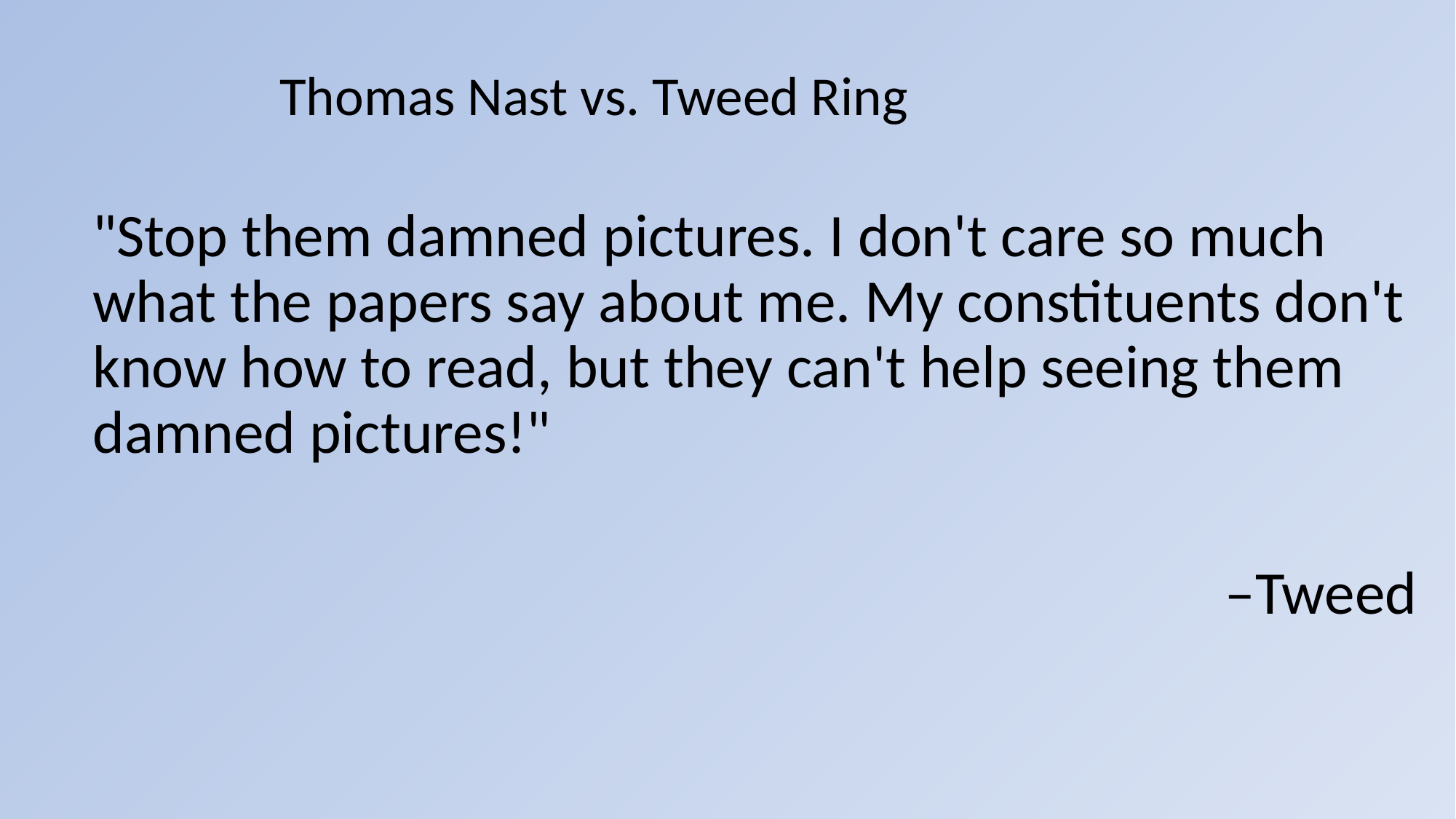

# Thomas Nast vs. Tweed Ring
"Stop them damned pictures. I don't care so much what the papers say about me. My constituents don't know how to read, but they can't help seeing them damned pictures!"

–Tweed